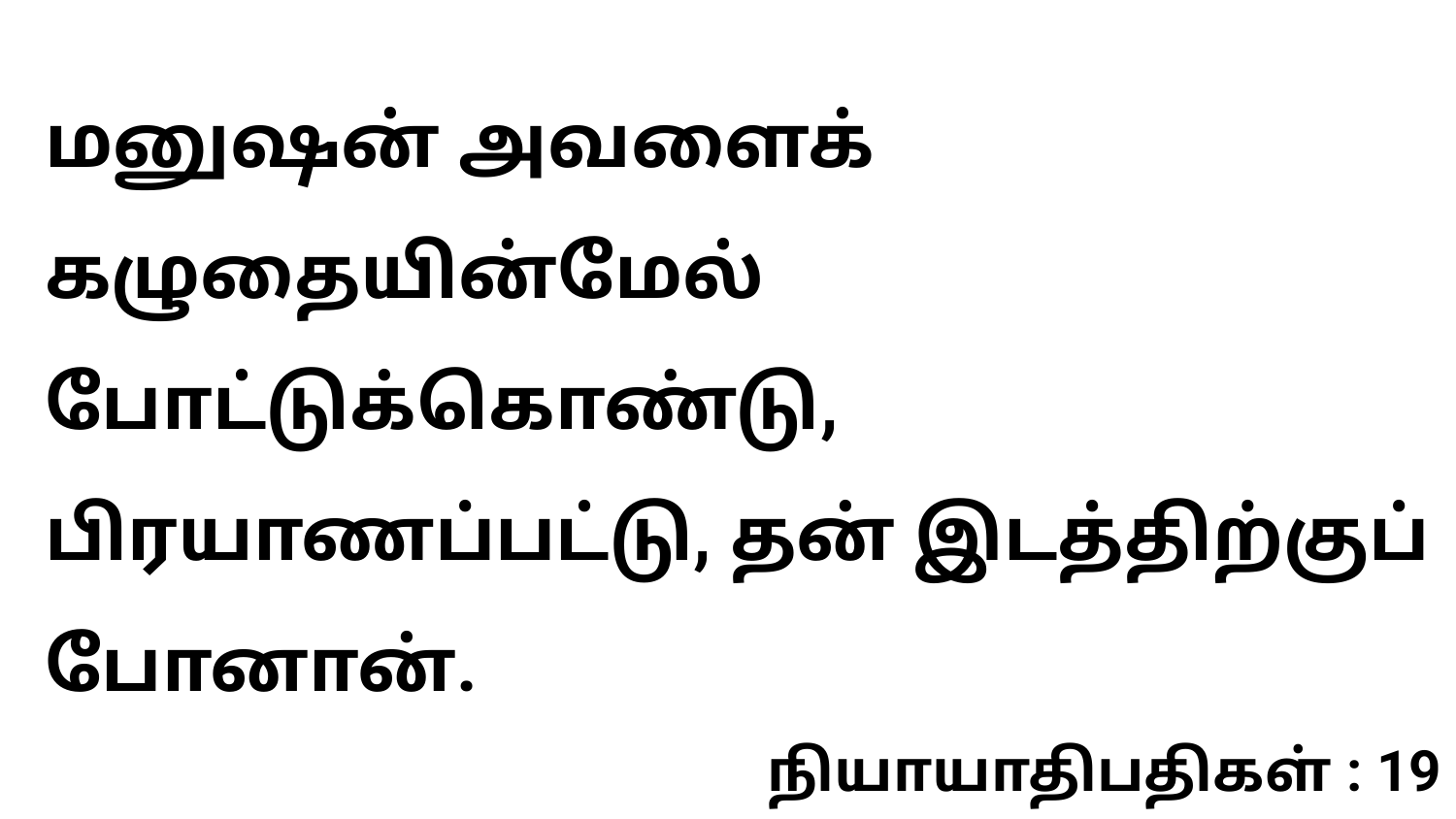

மனுஷன் அவளைக் கழுதையின்மேல் போட்டுக்கொண்டு, பிரயாணப்பட்டு, தன் இடத்திற்குப் போனான்.
நியாயாதிபதிகள் : 19